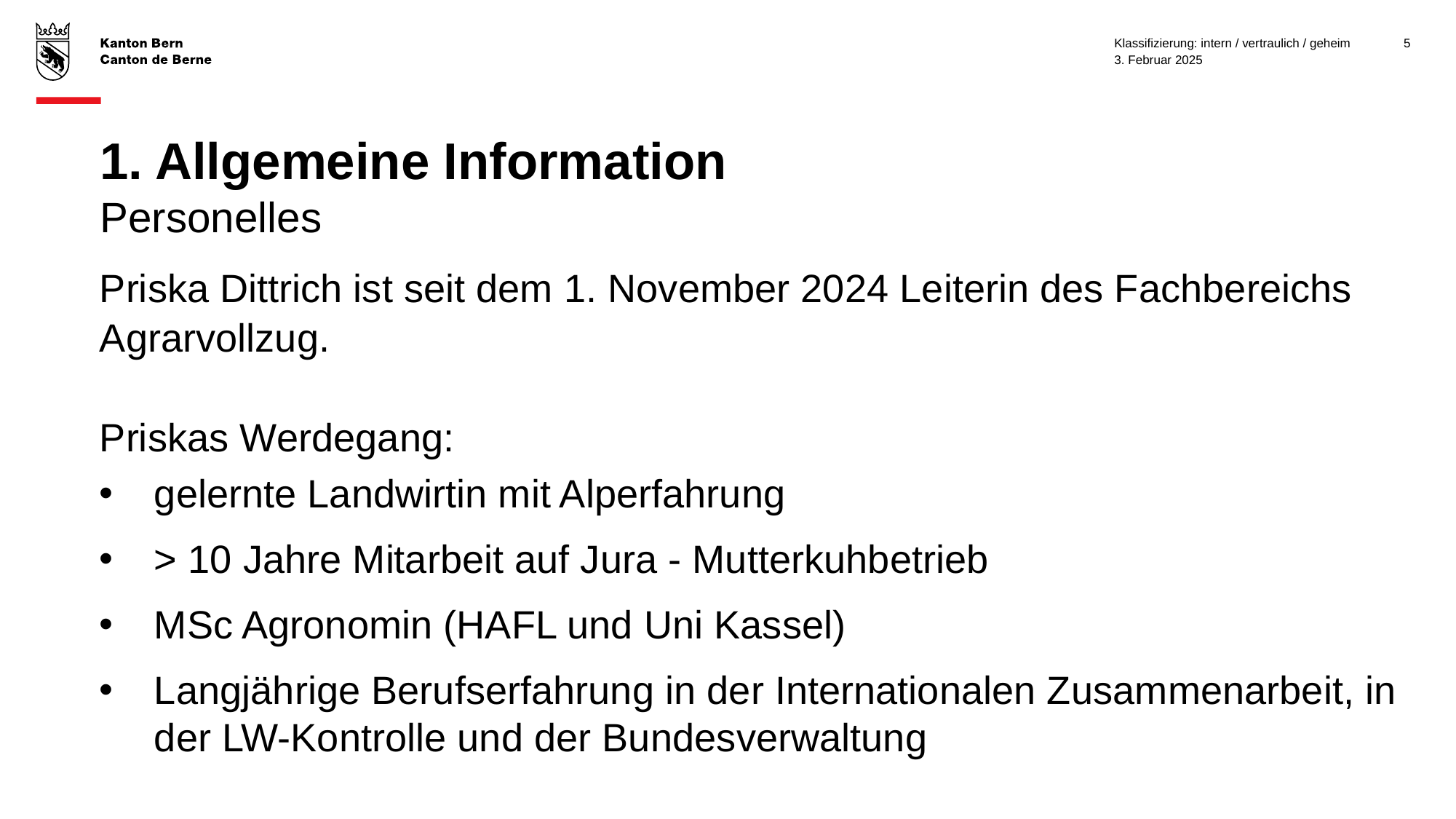

Klassifizierung: intern / vertraulich / geheim
5
3. Februar 2025
# 1. Allgemeine Information Personelles
Priska Dittrich ist seit dem 1. November 2024 Leiterin des Fachbereichs Agrarvollzug.

Priskas Werdegang:
gelernte Landwirtin mit Alperfahrung
> 10 Jahre Mitarbeit auf Jura - Mutterkuhbetrieb
MSc Agronomin (HAFL und Uni Kassel)
Langjährige Berufserfahrung in der Internationalen Zusammenarbeit, in der LW-Kontrolle und der Bundesverwaltung